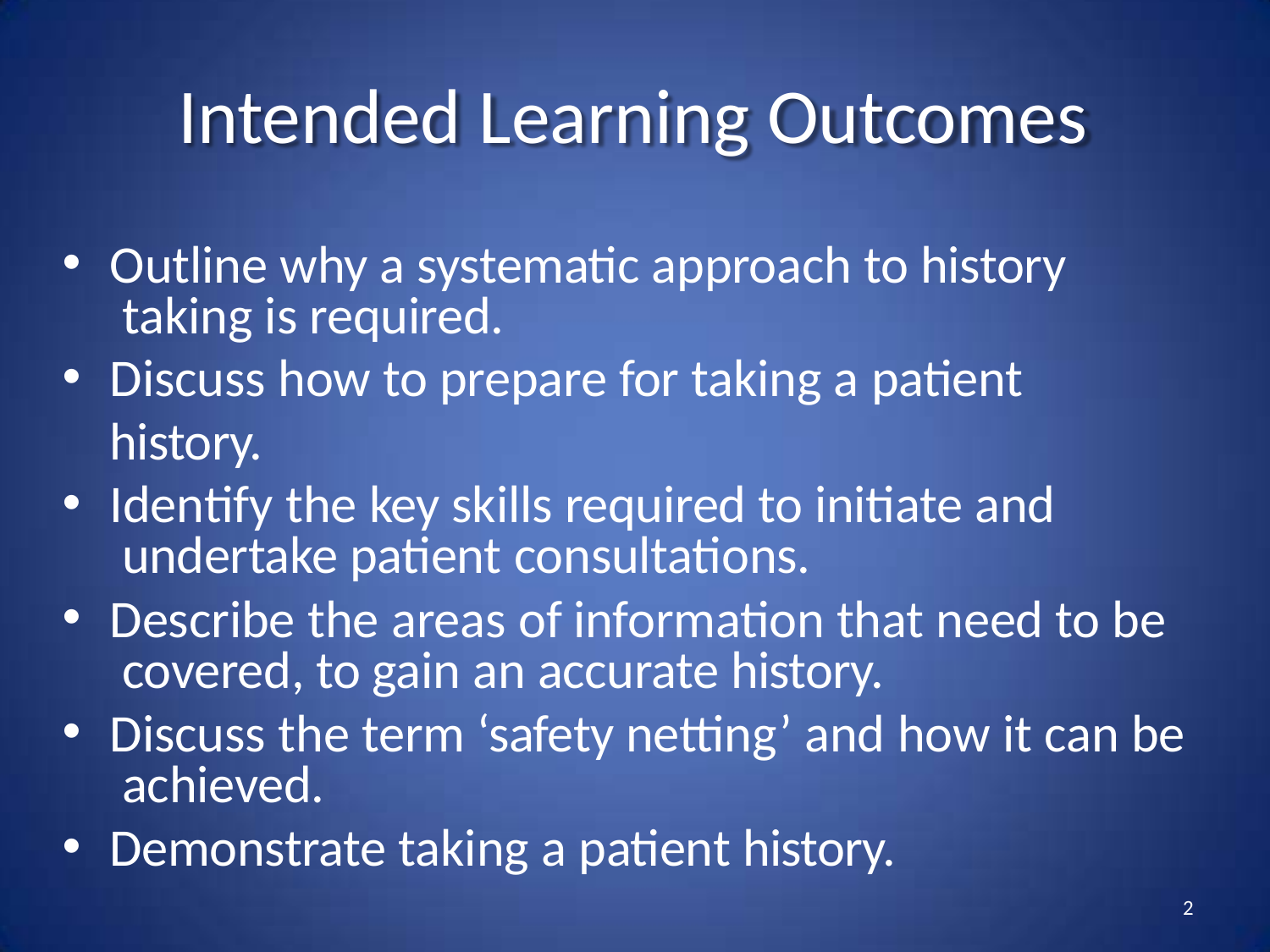

# Intended Learning Outcomes
Outline why a systematic approach to history  taking is required.
Discuss how to prepare for taking a patient history.
Identify the key skills required to initiate and  undertake patient consultations.
Describe the areas of information that need to be  covered, to gain an accurate history.
Discuss the term ‘safety netting’ and how it can be  achieved.
Demonstrate taking a patient history.
2